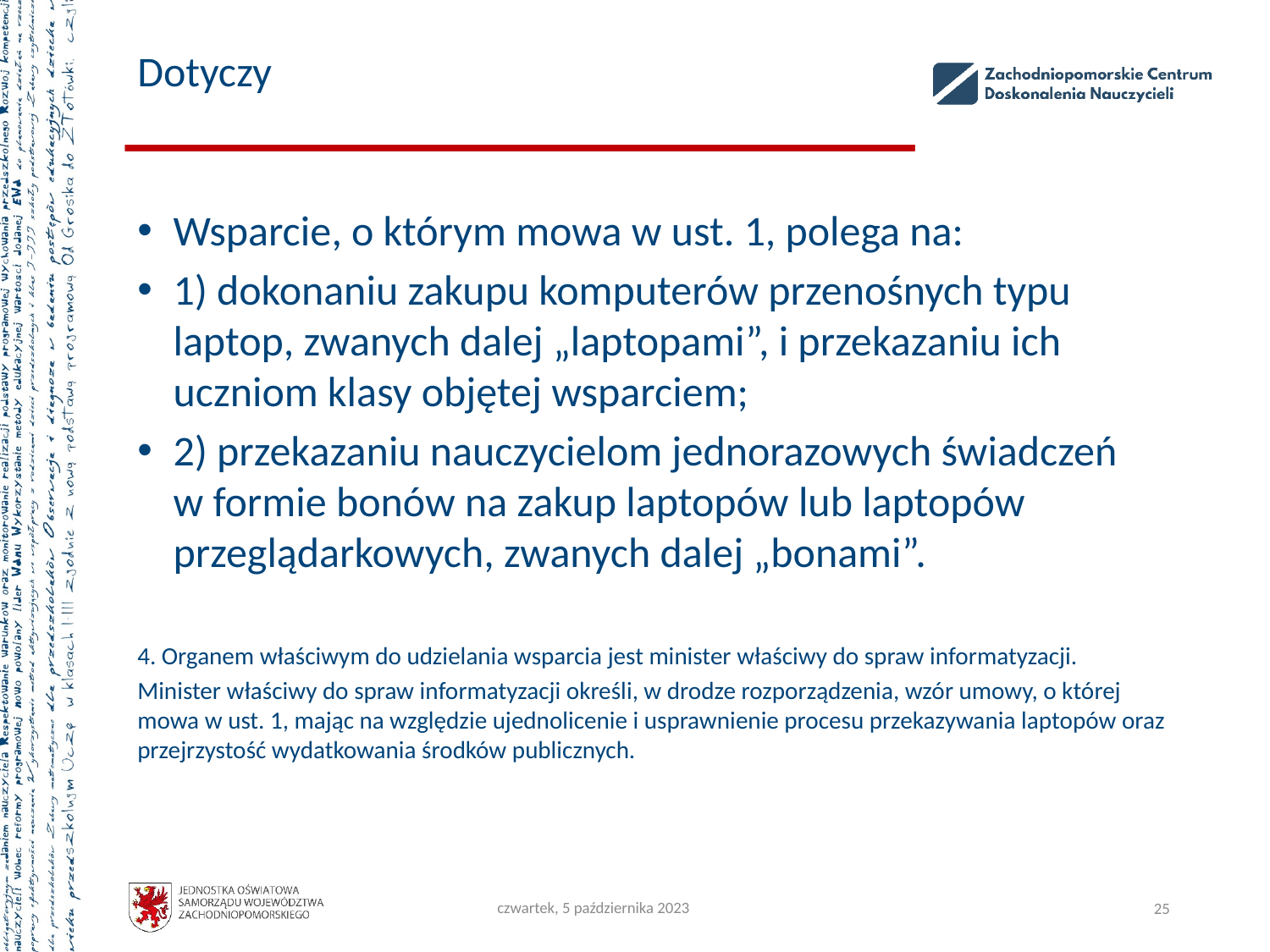

# Dotyczy
Wsparcie, o którym mowa w ust. 1, polega na:
1) dokonaniu zakupu komputerów przenośnych typu laptop, zwanych dalej „laptopami”, i przekazaniu ich uczniom klasy objętej wsparciem;
2) przekazaniu nauczycielom jednorazowych świadczeń
w formie bonów na zakup laptopów lub laptopów przeglądarkowych, zwanych dalej „bonami”.

4. Organem właściwym do udzielania wsparcia jest minister właściwy do spraw informatyzacji.
Minister właściwy do spraw informatyzacji określi, w drodze rozporządzenia, wzór umowy, o której mowa w ust. 1, mając na względzie ujednolicenie i usprawnienie procesu przekazywania laptopów oraz przejrzystość wydatkowania środków publicznych.
czwartek, 5 października 2023
25